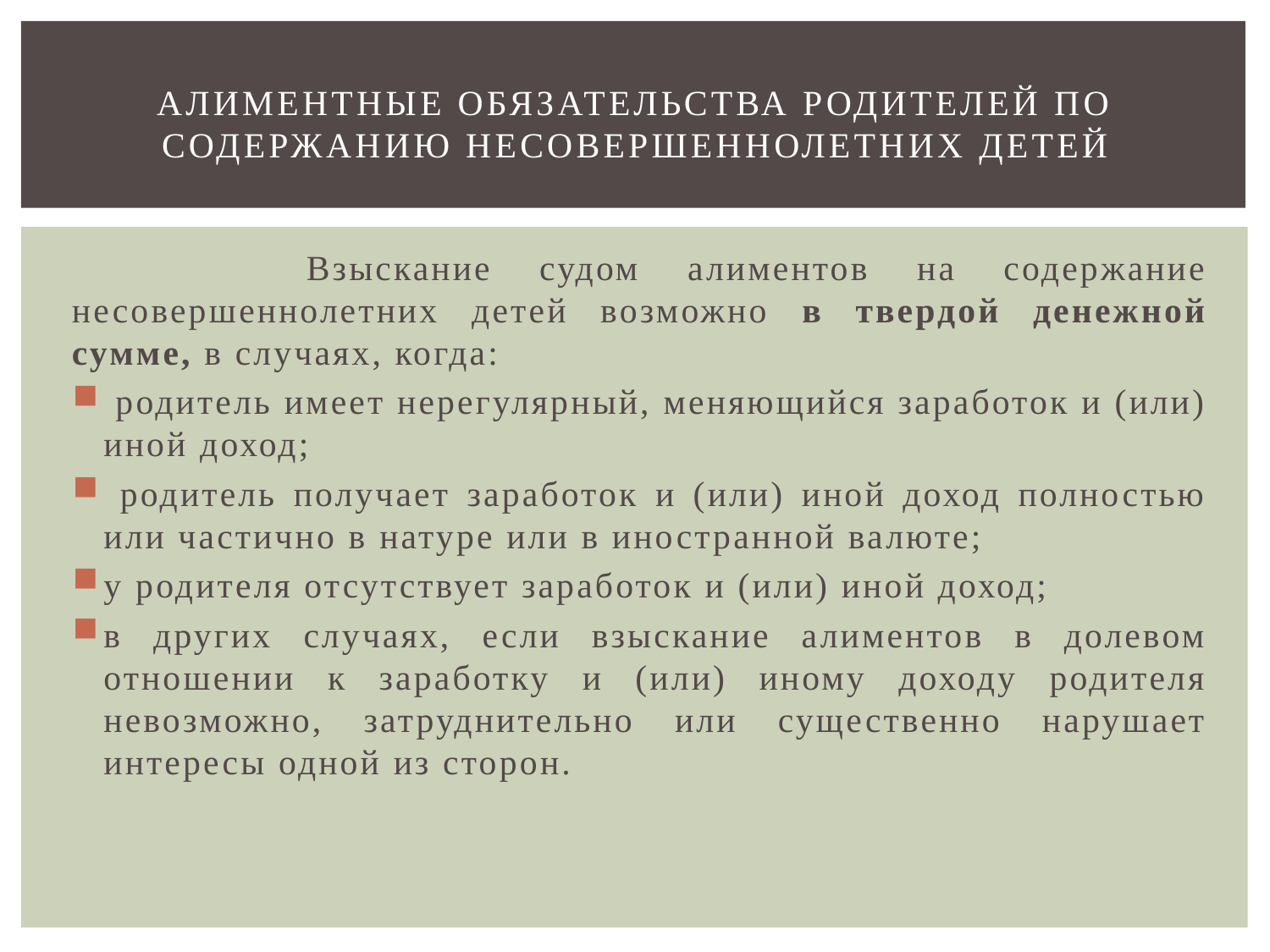

# Алиментные обязательства родителей по содержанию несовершеннолетних детей
     Взыскание судом алиментов на содержание несовершеннолетних детей возможно в твердой денежной сумме, в случаях, когда:
 родитель имеет нерегулярный, меняющийся заработок и (или) иной доход;
 родитель получает заработок и (или) иной доход полностью или частично в натуре или в иностранной валюте;
у родителя отсутствует заработок и (или) иной доход;
в других случаях, если взыскание алиментов в долевом отношении к заработку и (или) иному доходу родителя невозможно, затруднительно или существенно нарушает интересы одной из сторон.